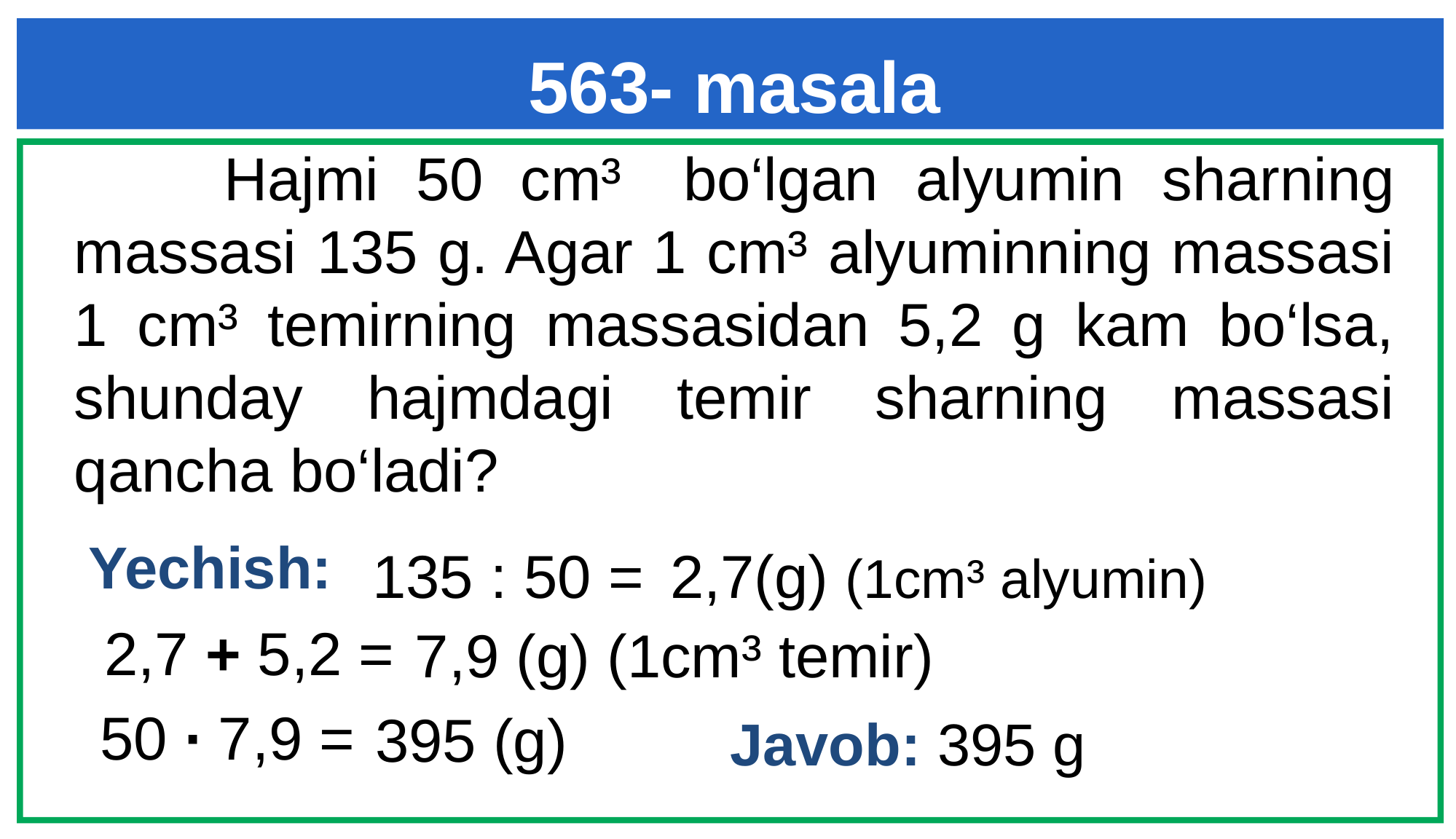

563- masala
    Hajmi 50 cm³  bo‘lgan alyumin sharning massasi 135 g. Agar 1 cm³ alyuminning massasi 1 cm³ temirning massasidan 5,2 g kam bo‘lsa, shunday hajmdagi temir sharning massasi qancha bo‘ladi?
Yechish:
135 : 50 =
2,7(g) (1cm³ alyumin)
2,7 + 5,2 =
7,9 (g) (1cm³ temir)
50 ∙ 7,9 =
395 (g)
Javob: 395 g